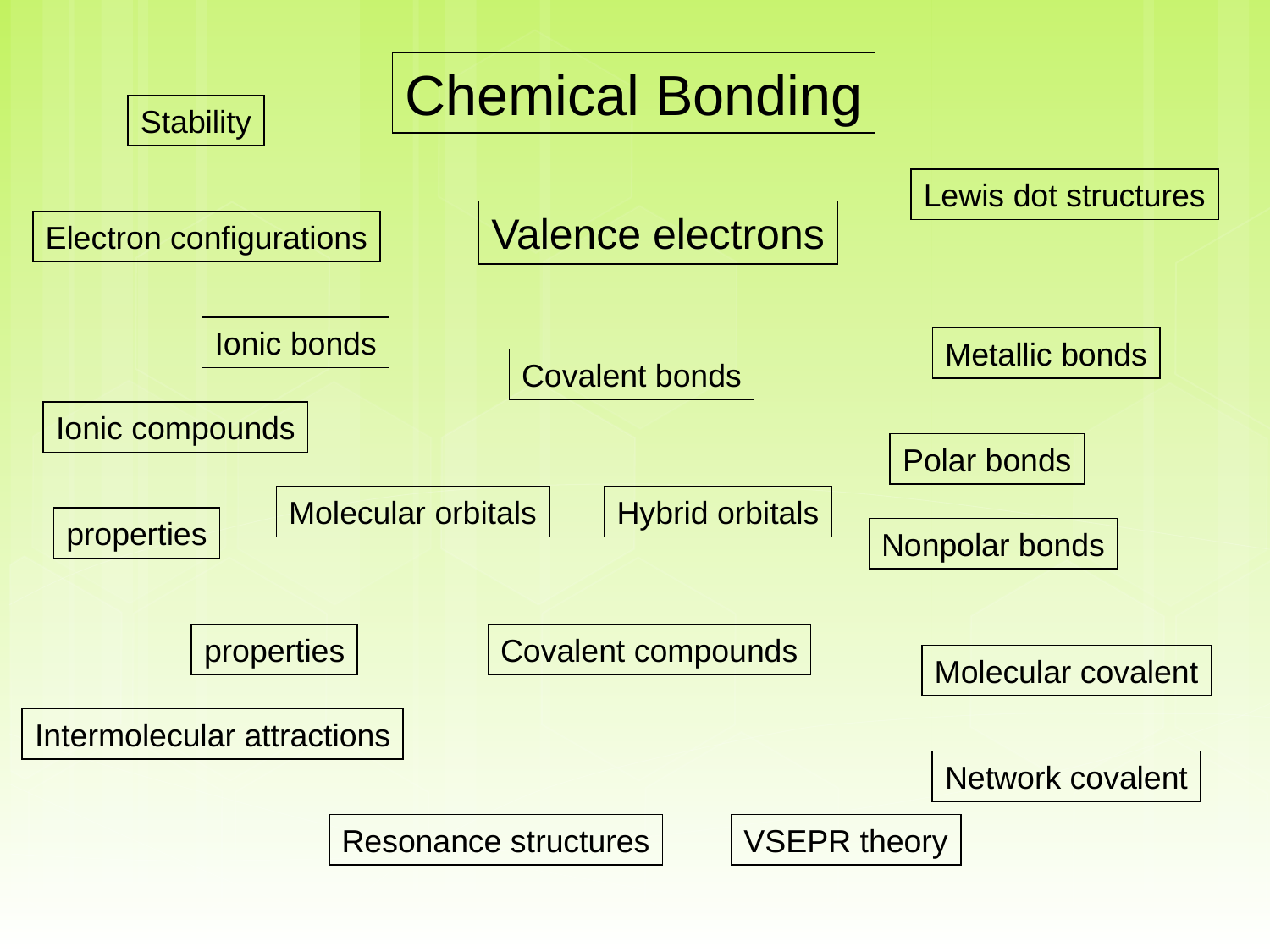

Chemical Bonding
Stability
Lewis dot structures
Valence electrons
Electron configurations
Ionic bonds
Metallic bonds
Covalent bonds
Ionic compounds
Polar bonds
Molecular orbitals
Hybrid orbitals
properties
Nonpolar bonds
properties
Covalent compounds
Molecular covalent
Intermolecular attractions
Network covalent
Resonance structures
VSEPR theory